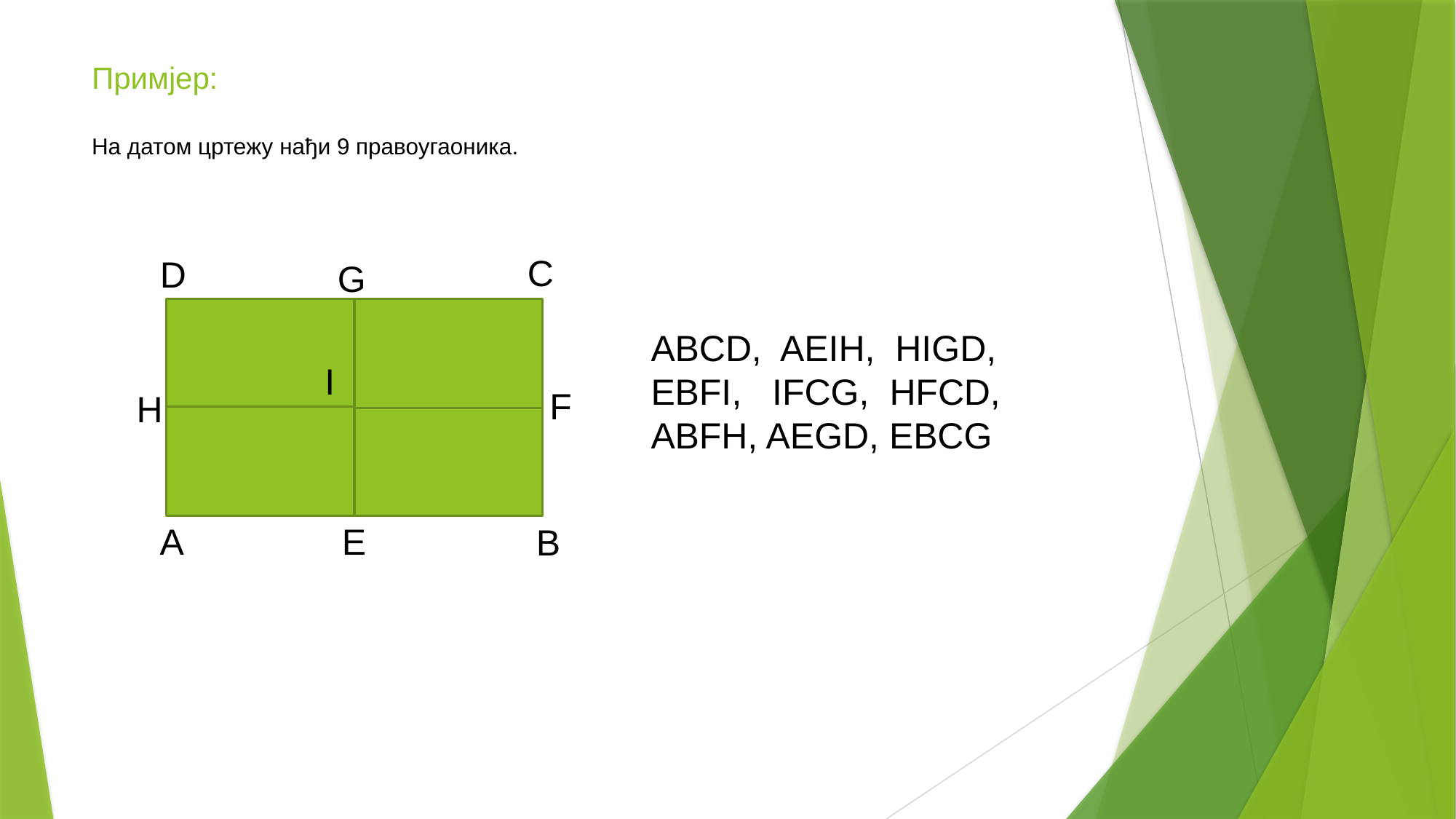

# Примјер: На датом цртежу нађи 9 правоугаоника.
C
D
G

ABCD,  AEIH,  HIGD,
EBFI,   IFCG,  HFCD,
ABFH, AEGD, EBCG
I
F
H

E
А
B